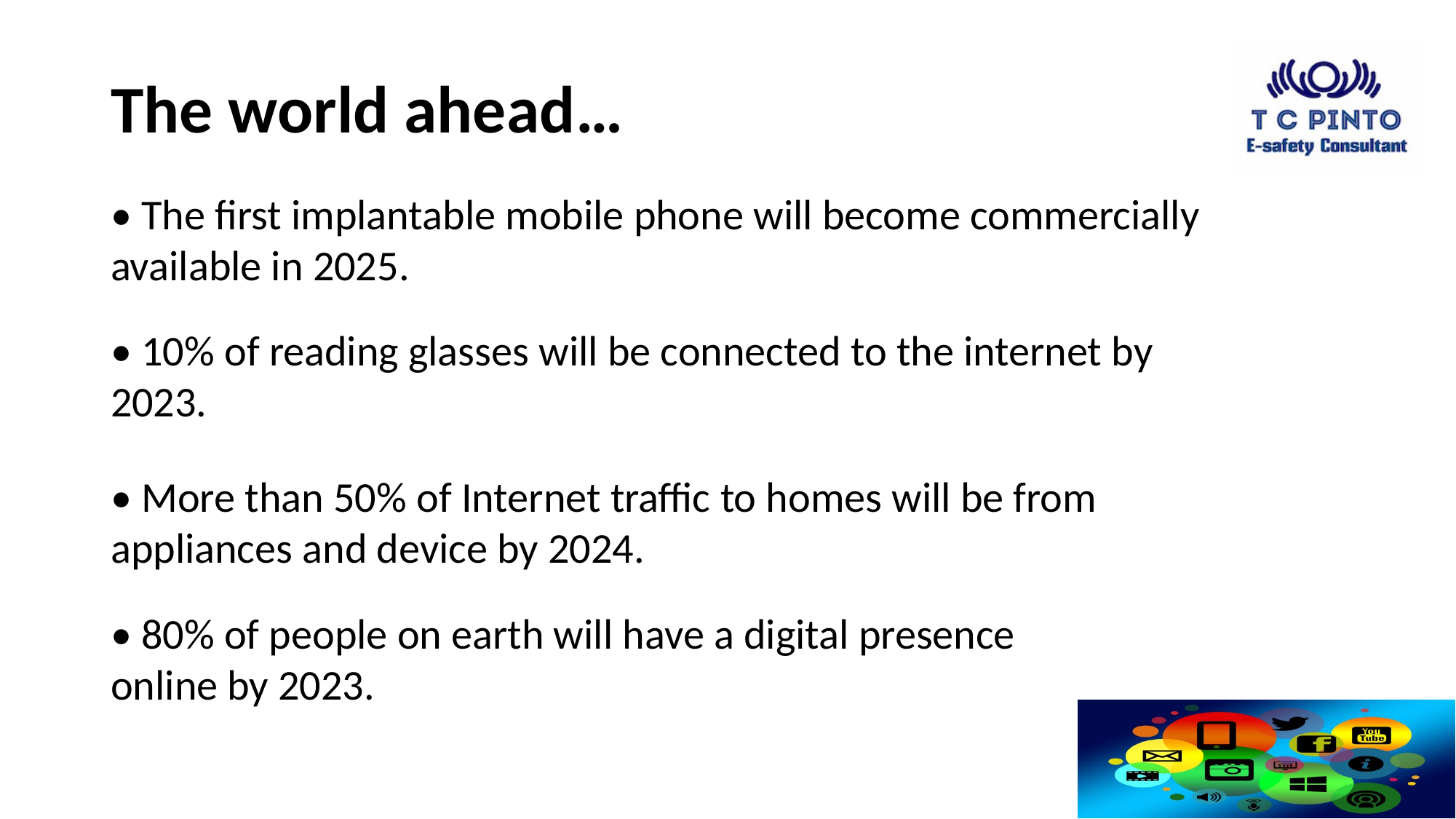

# The world ahead…
• The first implantable mobile phone will become commercially available in 2025.
• 10% of reading glasses will be connected to the internet by 2023.
• More than 50% of Internet traffic to homes will be from appliances and device by 2024.
• 80% of people on earth will have a digital presence online by 2023.